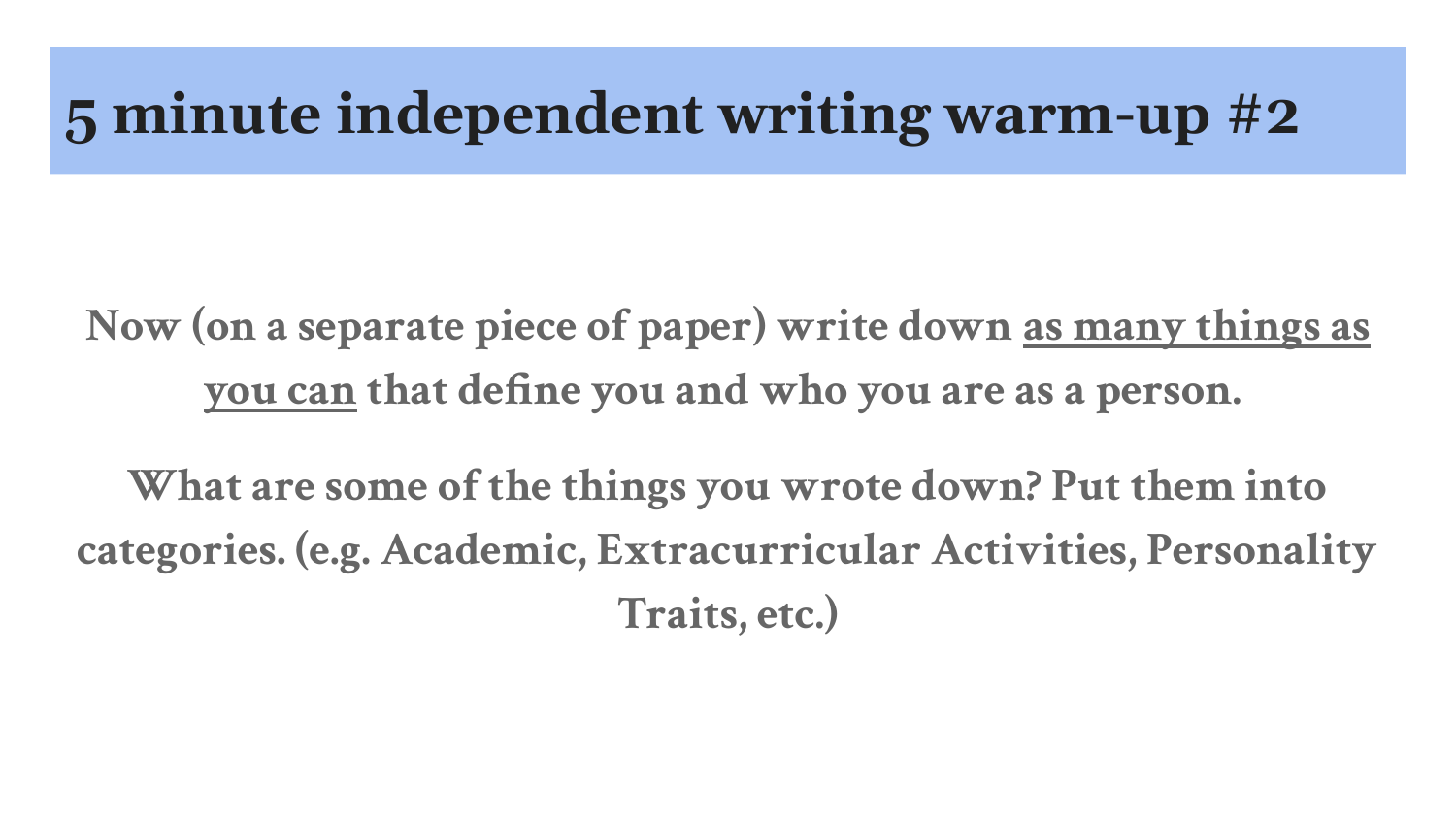

# 5 minute independent writing warm-up #2
Now (on a separate piece of paper) write down as many things as you can that define you and who you are as a person.
What are some of the things you wrote down? Put them into categories. (e.g. Academic, Extracurricular Activities, Personality Traits, etc.)